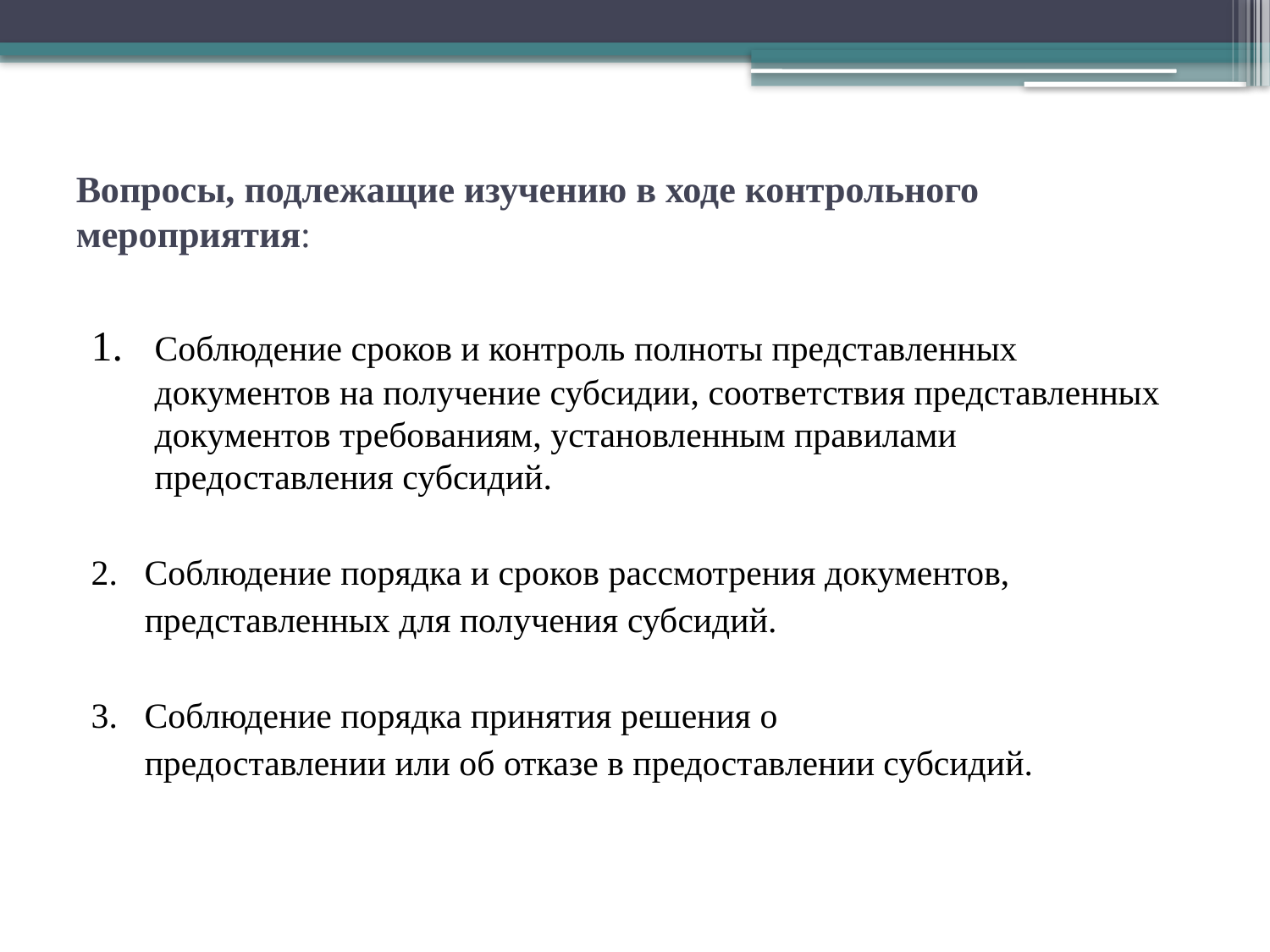

# Вопросы, подлежащие изучению в ходе контрольного мероприятия:
1.   Соблюдение сроков и контроль полноты представленных документов на получение субсидии, соответствия представленных документов требованиям, установленным правилами предоставления субсидий.

2.   Соблюдение порядка и сроков рассмотрения документов,
      представленных для получения субсидий.

3.   Соблюдение порядка принятия решения о
      предоставлении или об отказе в предоставлении субсидий.